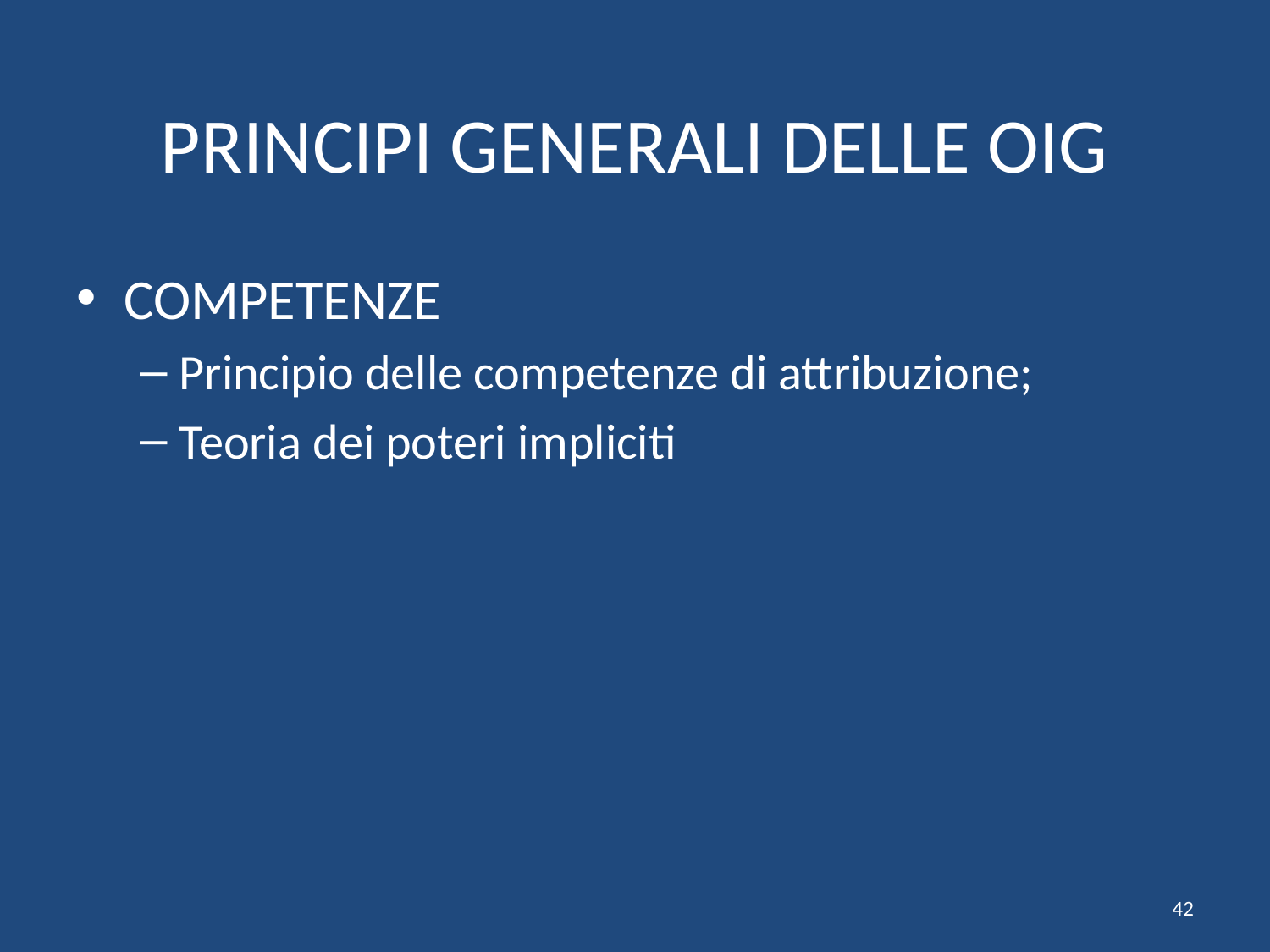

# PRINCIPI GENERALI DELLE OIG
COMPETENZE
Principio delle competenze di attribuzione;
Teoria dei poteri impliciti
42